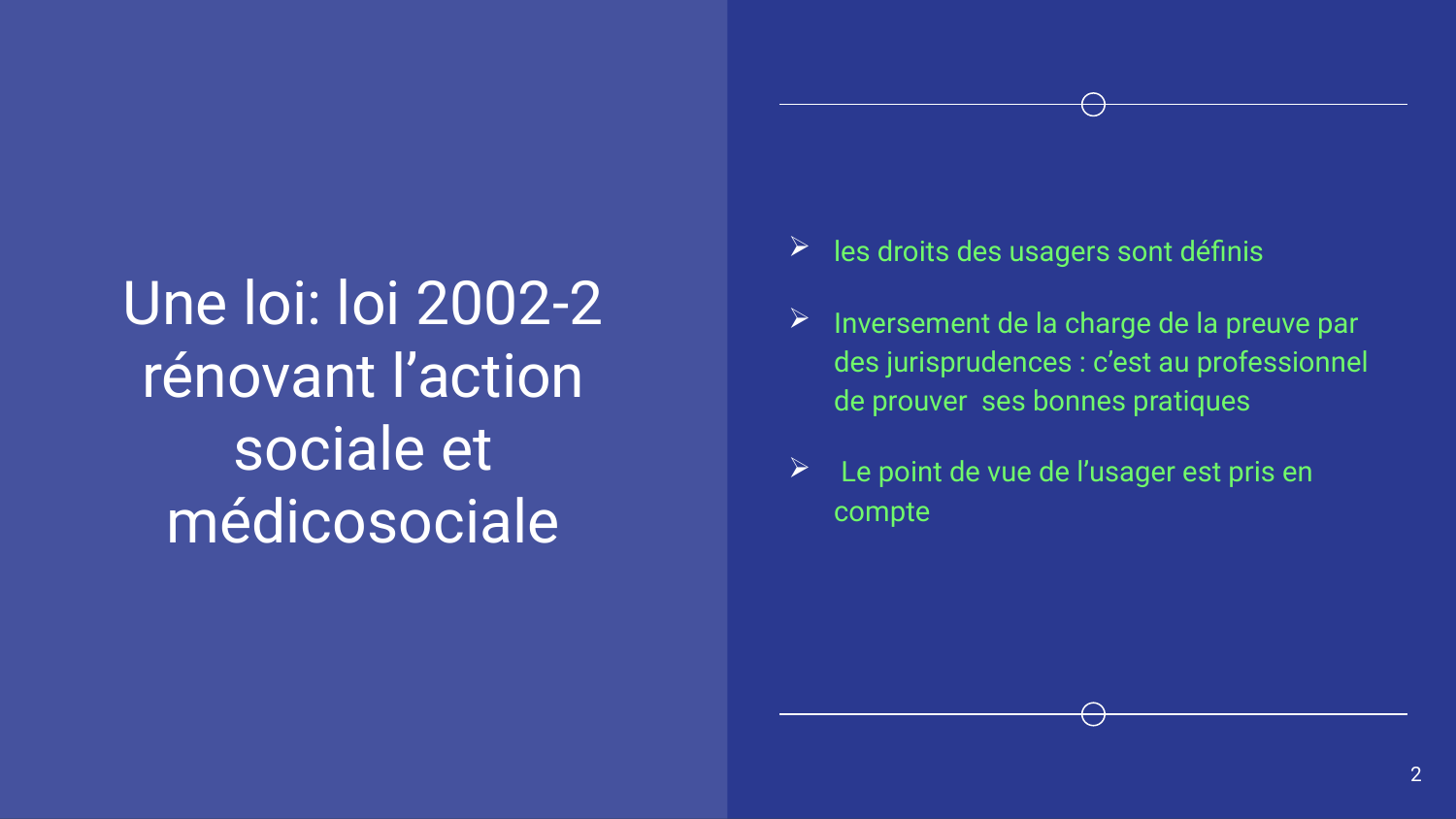

# Une loi: loi 2002-2 rénovant l’action sociale et médicosociale
les droits des usagers sont définis
Inversement de la charge de la preuve par des jurisprudences : c’est au professionnel de prouver  ses bonnes pratiques
 Le point de vue de l’usager est pris en compte

2